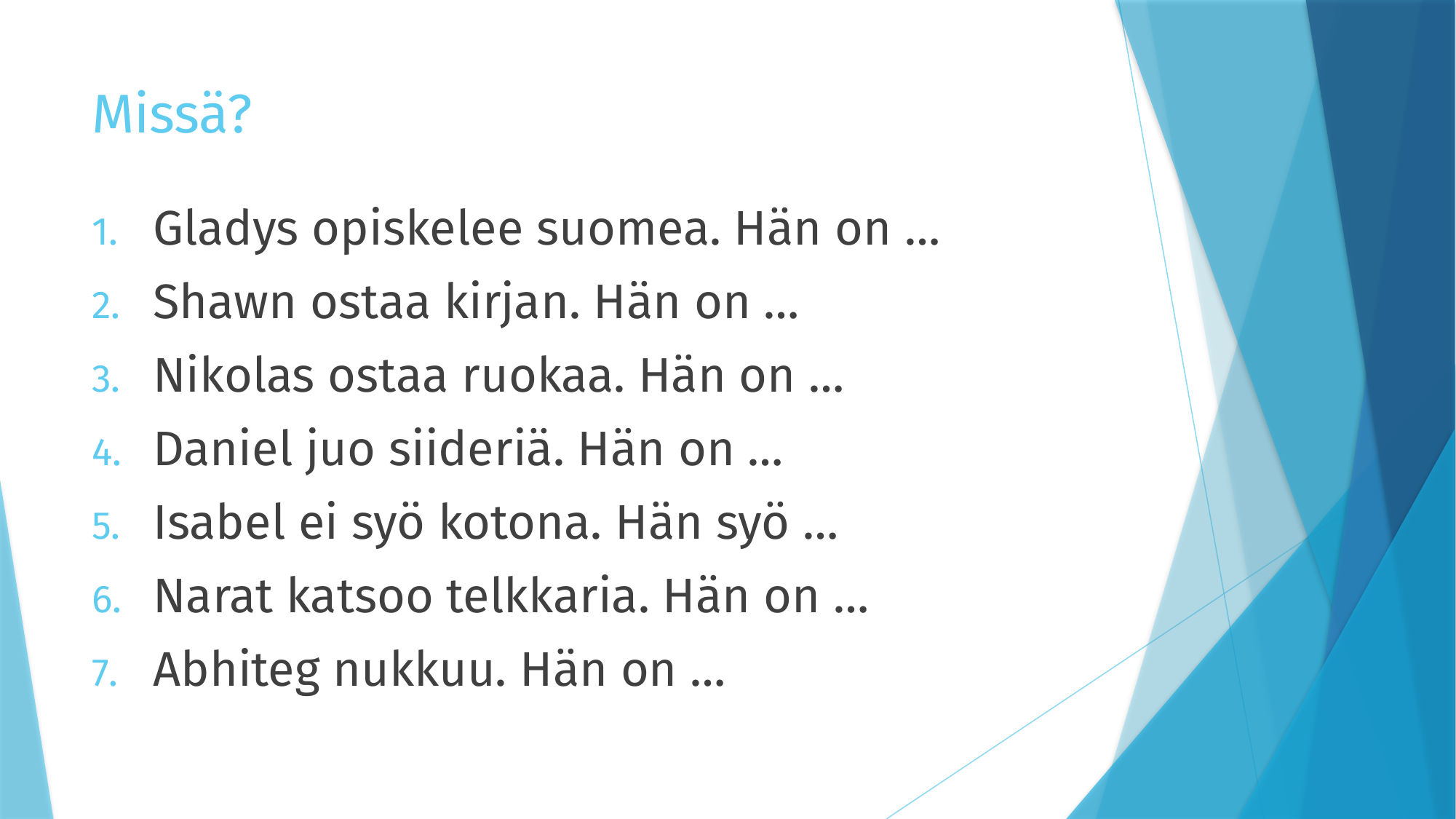

# Missä?
Gladys opiskelee suomea. Hän on …
Shawn ostaa kirjan. Hän on …
Nikolas ostaa ruokaa. Hän on …
Daniel juo siideriä. Hän on …
Isabel ei syö kotona. Hän syö …
Narat katsoo telkkaria. Hän on …
Abhiteg nukkuu. Hän on …